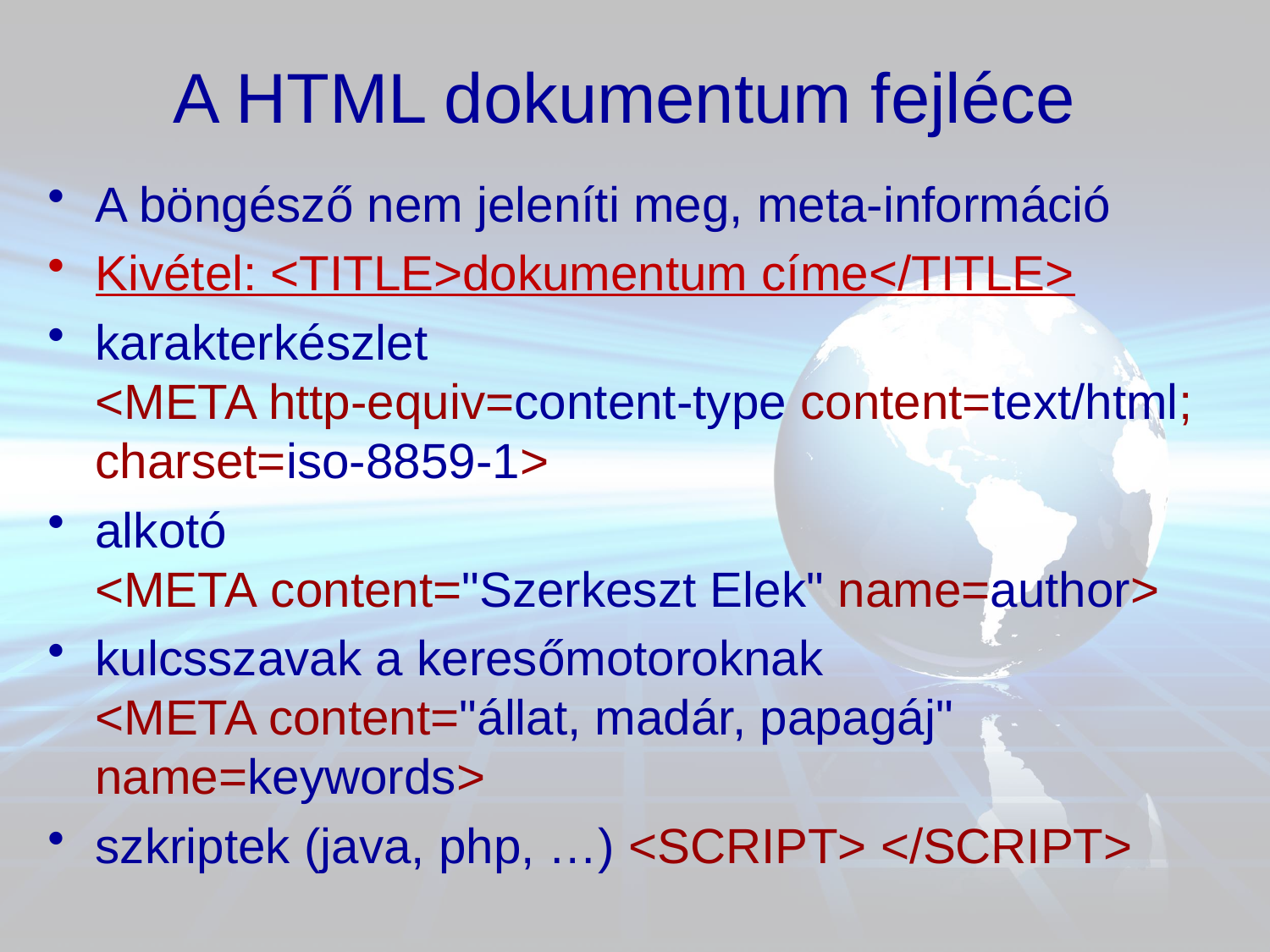

# A HTML dokumentum fejléce
A böngésző nem jeleníti meg, meta-információ
Kivétel: <TITLE>dokumentum címe</TITLE>
karakterkészlet
<META http-equiv=content-type content=text/html; charset=iso-8859-1>
alkotó
<META content="Szerkeszt Elek" name=author>
kulcsszavak a keresőmotoroknak
<META content="állat, madár, papagáj" name=keywords>
szkriptek (java, php, …) <SCRIPT> </SCRIPT>